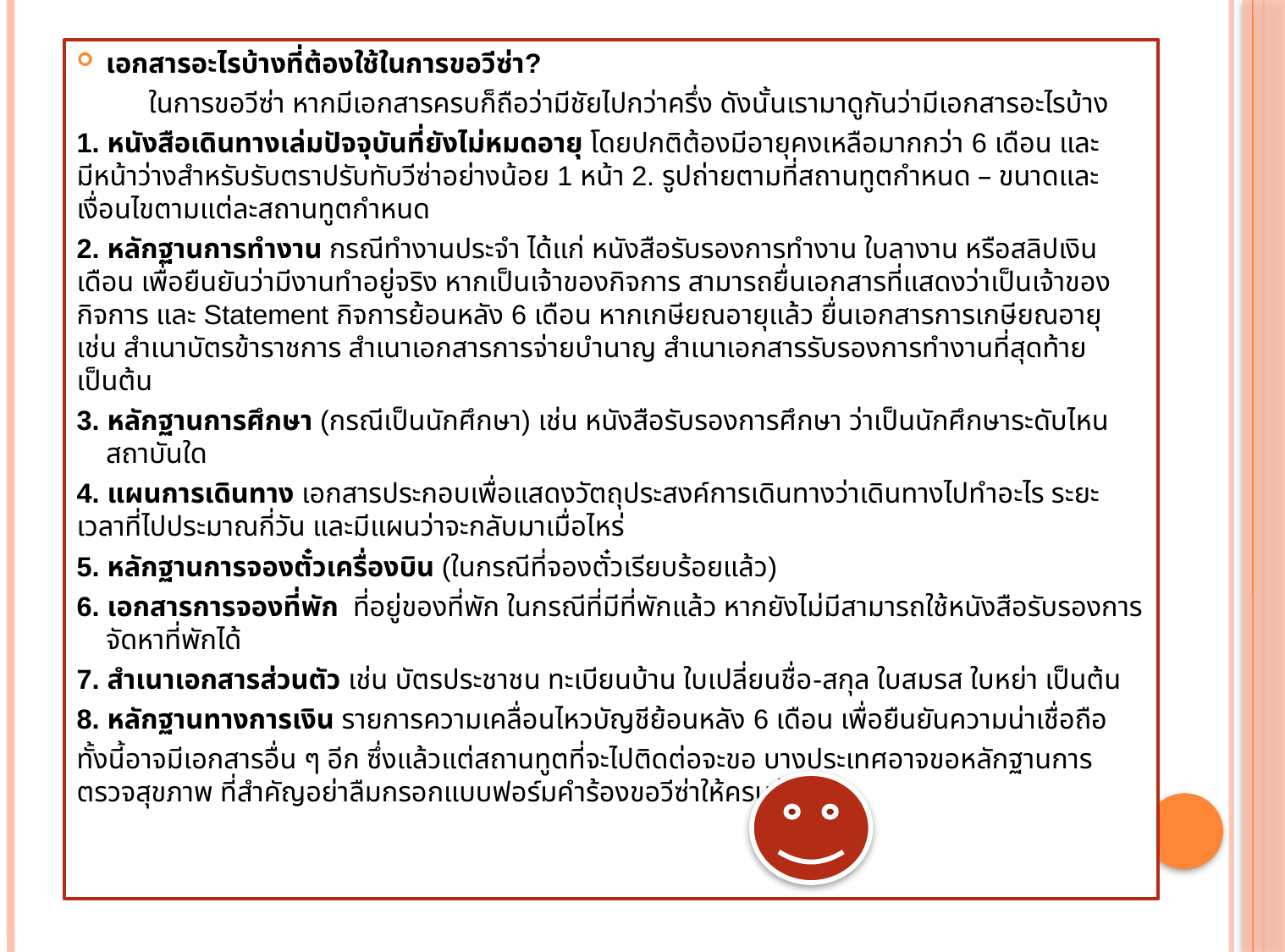

เอกสารอะไรบ้างที่ต้องใช้ในการขอวีซ่า?
          ในการขอวีซ่า หากมีเอกสารครบก็ถือว่ามีชัยไปกว่าครึ่ง ดังนั้นเรามาดูกันว่ามีเอกสารอะไรบ้าง
1. หนังสือเดินทางเล่มปัจจุบันที่ยังไม่หมดอายุ โดยปกติต้องมีอายุคงเหลือมากกว่า 6 เดือน และมีหน้าว่างสำหรับรับตราปรับทับวีซ่าอย่างน้อย 1 หน้า 2. รูปถ่ายตามที่สถานทูตกำหนด – ขนาดและเงื่อนไขตามแต่ละสถานทูตกำหนด
2. หลักฐานการทำงาน กรณีทำงานประจำ ได้แก่ หนังสือรับรองการทำงาน ใบลางาน หรือสลิปเงินเดือน เพื่อยืนยันว่ามีงานทำอยู่จริง หากเป็นเจ้าของกิจการ สามารถยื่นเอกสารที่แสดงว่าเป็นเจ้าของกิจการ และ Statement กิจการย้อนหลัง 6 เดือน หากเกษียณอายุแล้ว ยื่นเอกสารการเกษียณอายุ เช่น สำเนาบัตรข้าราชการ สำเนาเอกสารการจ่ายบำนาญ สำเนาเอกสารรับรองการทำงานที่สุดท้าย เป็นต้น
3. หลักฐานการศึกษา (กรณีเป็นนักศึกษา) เช่น หนังสือรับรองการศึกษา ว่าเป็นนักศึกษาระดับไหน สถาบันใด
4. แผนการเดินทาง เอกสารประกอบเพื่อแสดงวัตถุประสงค์การเดินทางว่าเดินทางไปทำอะไร ระยะเวลาที่ไปประมาณกี่วัน และมีแผนว่าจะกลับมาเมื่อไหร่
5. หลักฐานการจองตั๋วเครื่องบิน (ในกรณีที่จองตั๋วเรียบร้อยแล้ว)
6. เอกสารการจองที่พัก  ที่อยู่ของที่พัก ในกรณีที่มีที่พักแล้ว หากยังไม่มีสามารถใช้หนังสือรับรองการจัดหาที่พักได้
7. สำเนาเอกสารส่วนตัว เช่น บัตรประชาชน ทะเบียนบ้าน ใบเปลี่ยนชื่อ-สกุล ใบสมรส ใบหย่า เป็นต้น
8. หลักฐานทางการเงิน รายการความเคลื่อนไหวบัญชีย้อนหลัง 6 เดือน เพื่อยืนยันความน่าเชื่อถือ
ทั้งนี้อาจมีเอกสารอื่น ๆ อีก ซึ่งแล้วแต่สถานทูตที่จะไปติดต่อจะขอ บางประเทศอาจขอหลักฐานการตรวจสุขภาพ ที่สำคัญอย่าลืมกรอกแบบฟอร์มคำร้องขอวีซ่าให้ครบถ้วน